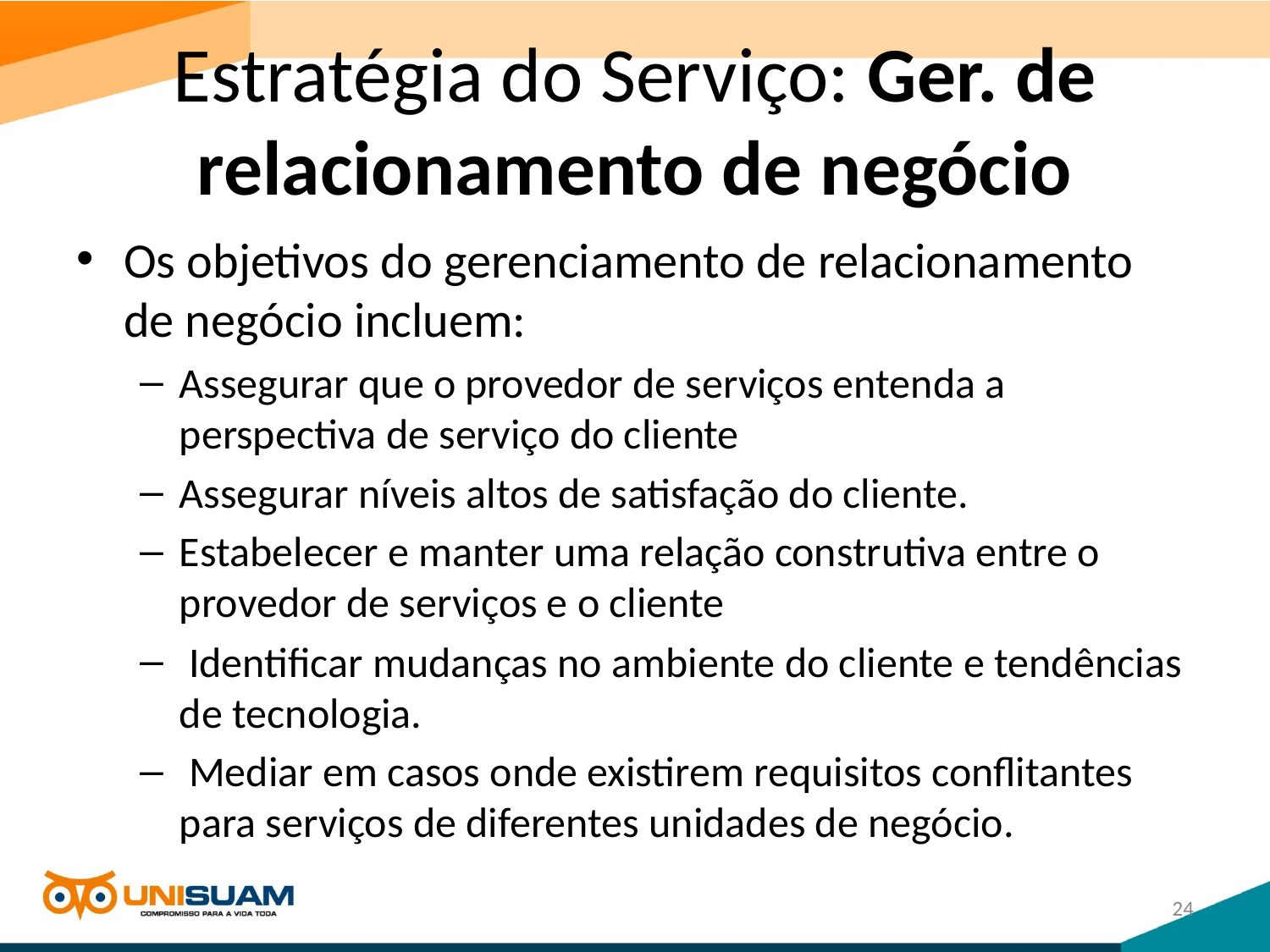

# Estratégia do Serviço: Ger. de relacionamento de negócio
Os objetivos do gerenciamento de relacionamento de negócio incluem:
Assegurar que o provedor de serviços entenda a perspectiva de serviço do cliente
Assegurar níveis altos de satisfação do cliente.
Estabelecer e manter uma relação construtiva entre o provedor de serviços e o cliente
 Identificar mudanças no ambiente do cliente e tendências de tecnologia.
 Mediar em casos onde existirem requisitos conflitantes para serviços de diferentes unidades de negócio.
24